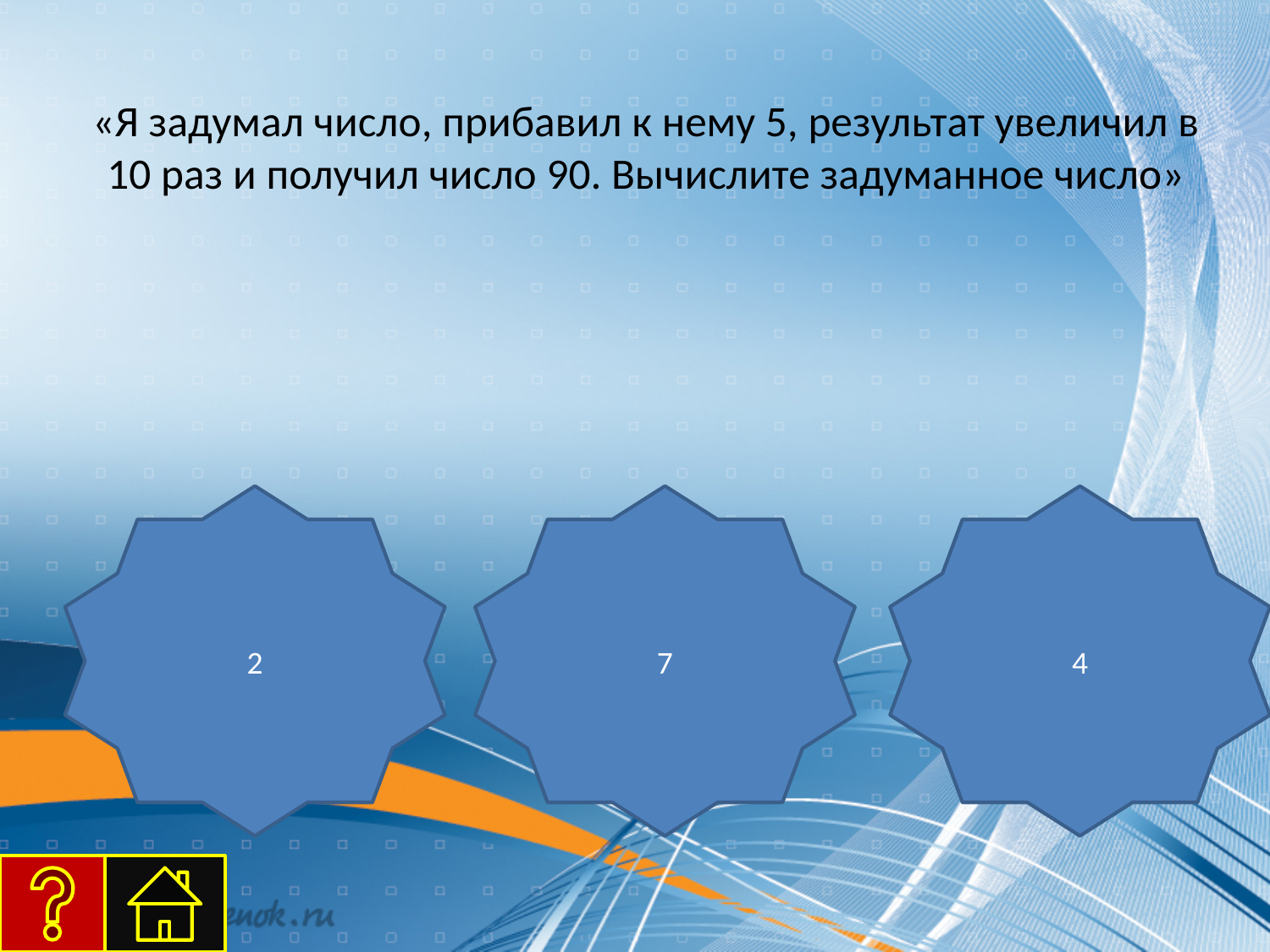

# «Я задумал число, прибавил к нему 5, результат увеличил в 10 раз и получил число 90. Вычислите задуманное число»
2
7
4